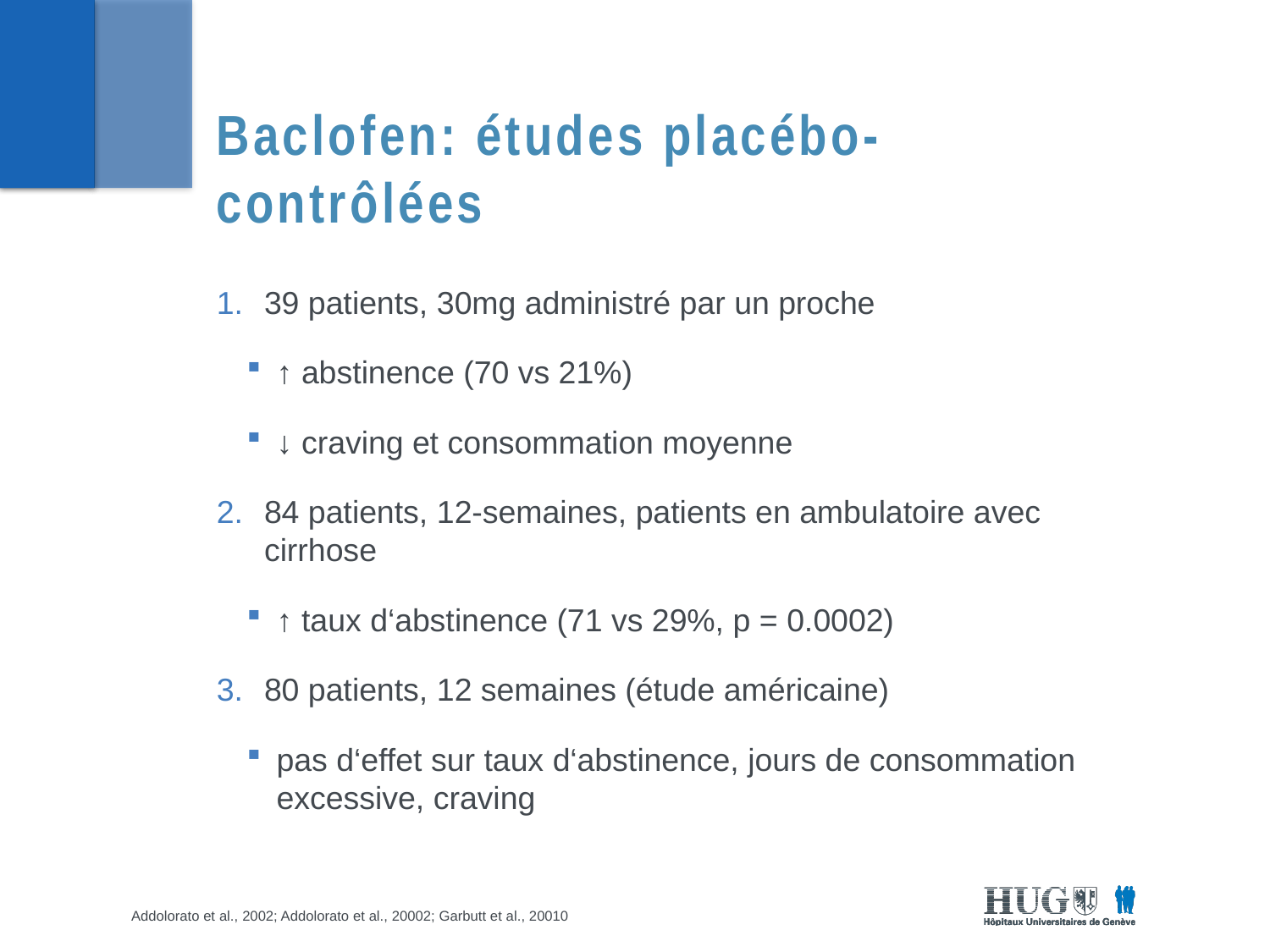

# Baclofen: études placébo-contrôlées
39 patients, 30mg administré par un proche
↑ abstinence (70 vs 21%)
↓ craving et consommation moyenne
84 patients, 12-semaines, patients en ambulatoire avec cirrhose
↑ taux d‘abstinence (71 vs 29%, p = 0.0002)
80 patients, 12 semaines (étude américaine)
pas d‘effet sur taux d‘abstinence, jours de consommation excessive, craving
Addolorato et al., 2002; Addolorato et al., 20002; Garbutt et al., 20010